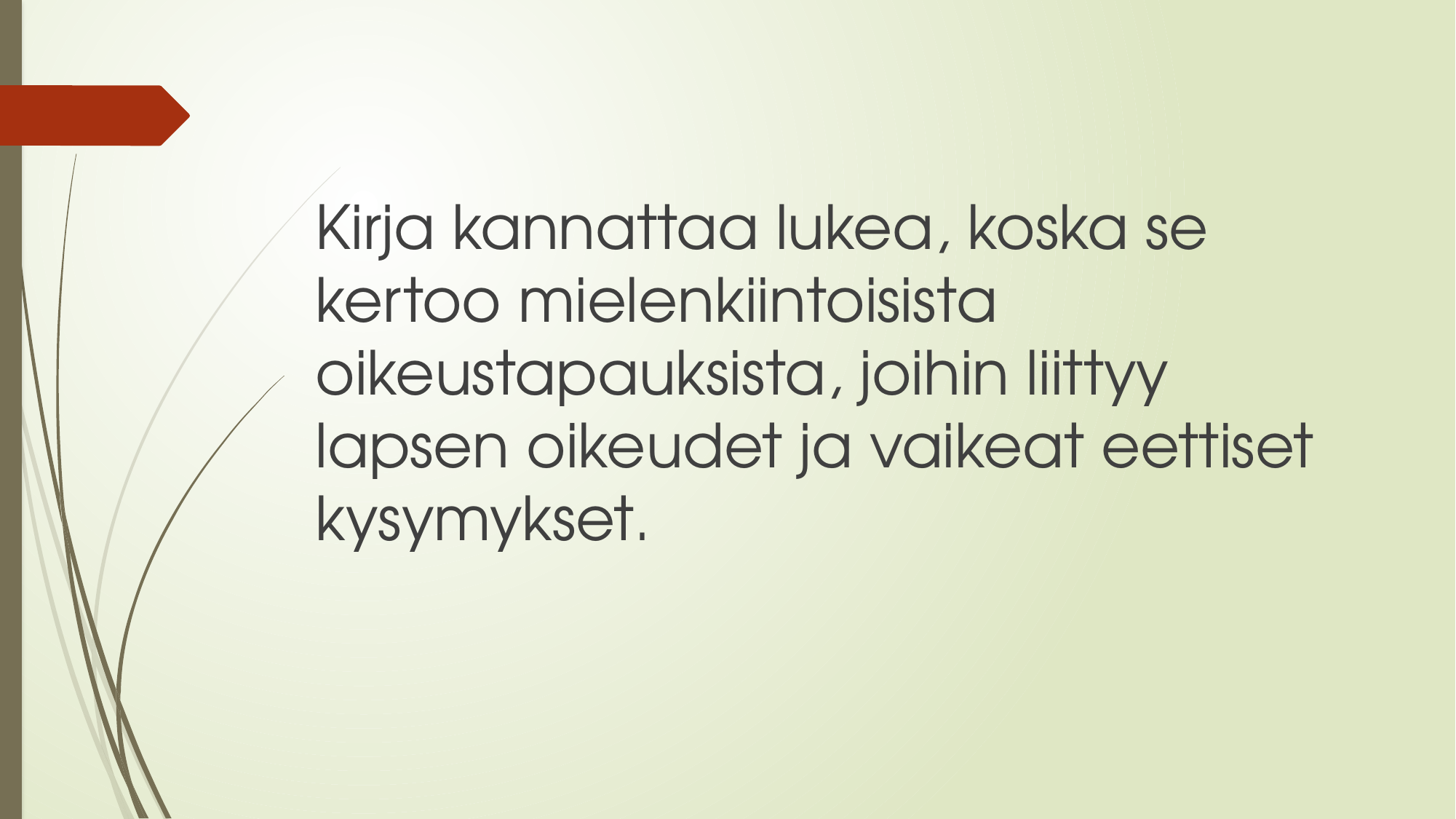

Kirja kannattaa lukea, koska se kertoo mielenkiintoisista oikeustapauksista, joihin liittyy lapsen oikeudet ja vaikeat eettiset kysymykset.